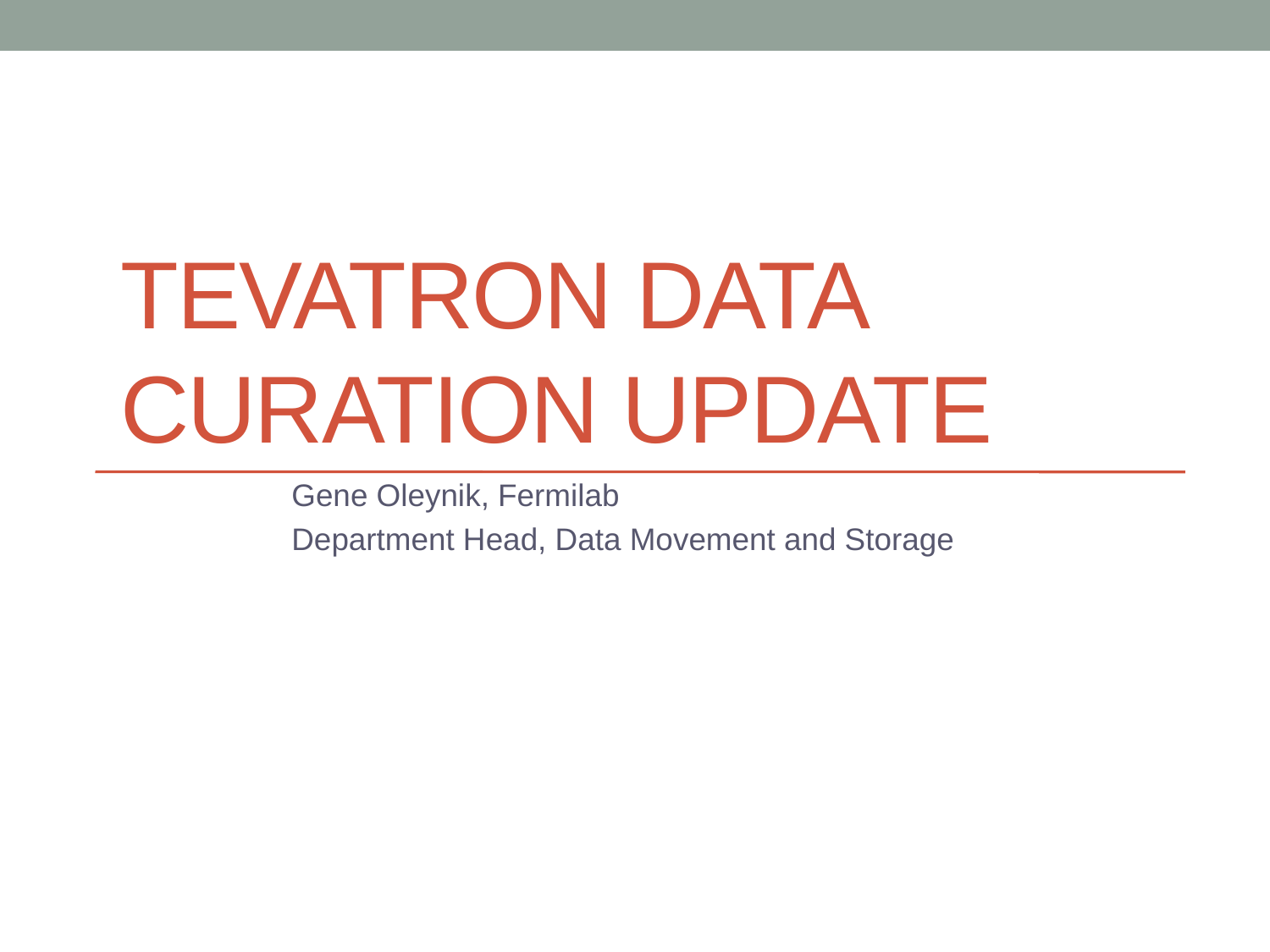

# Tevatron Data Curation Update
Gene Oleynik, Fermilab
Department Head, Data Movement and Storage
1